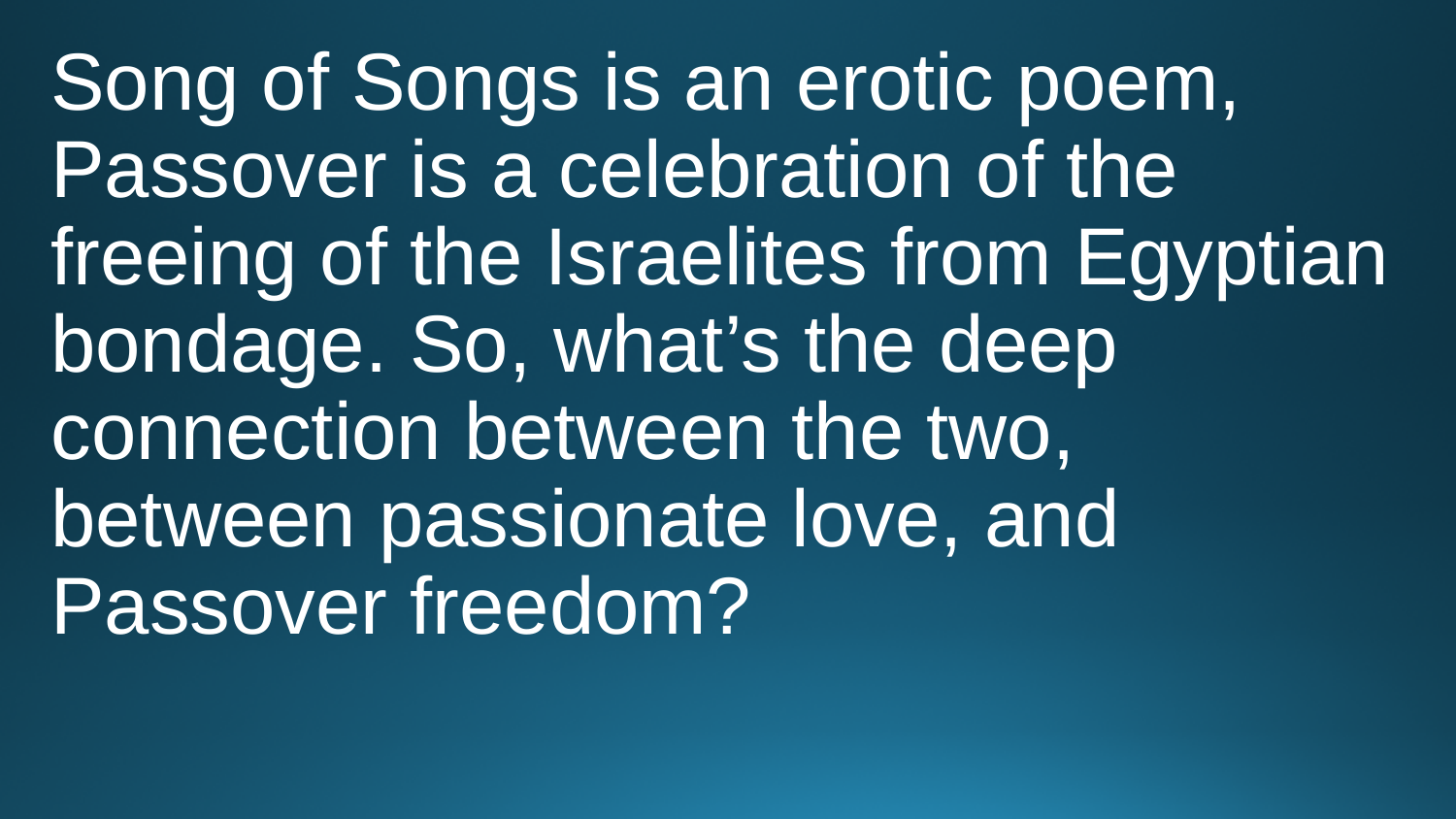

Song of Songs is an erotic poem, Passover is a celebration of the freeing of the Israelites from Egyptian bondage. So, what’s the deep connection between the two, between passionate love, and Passover freedom?